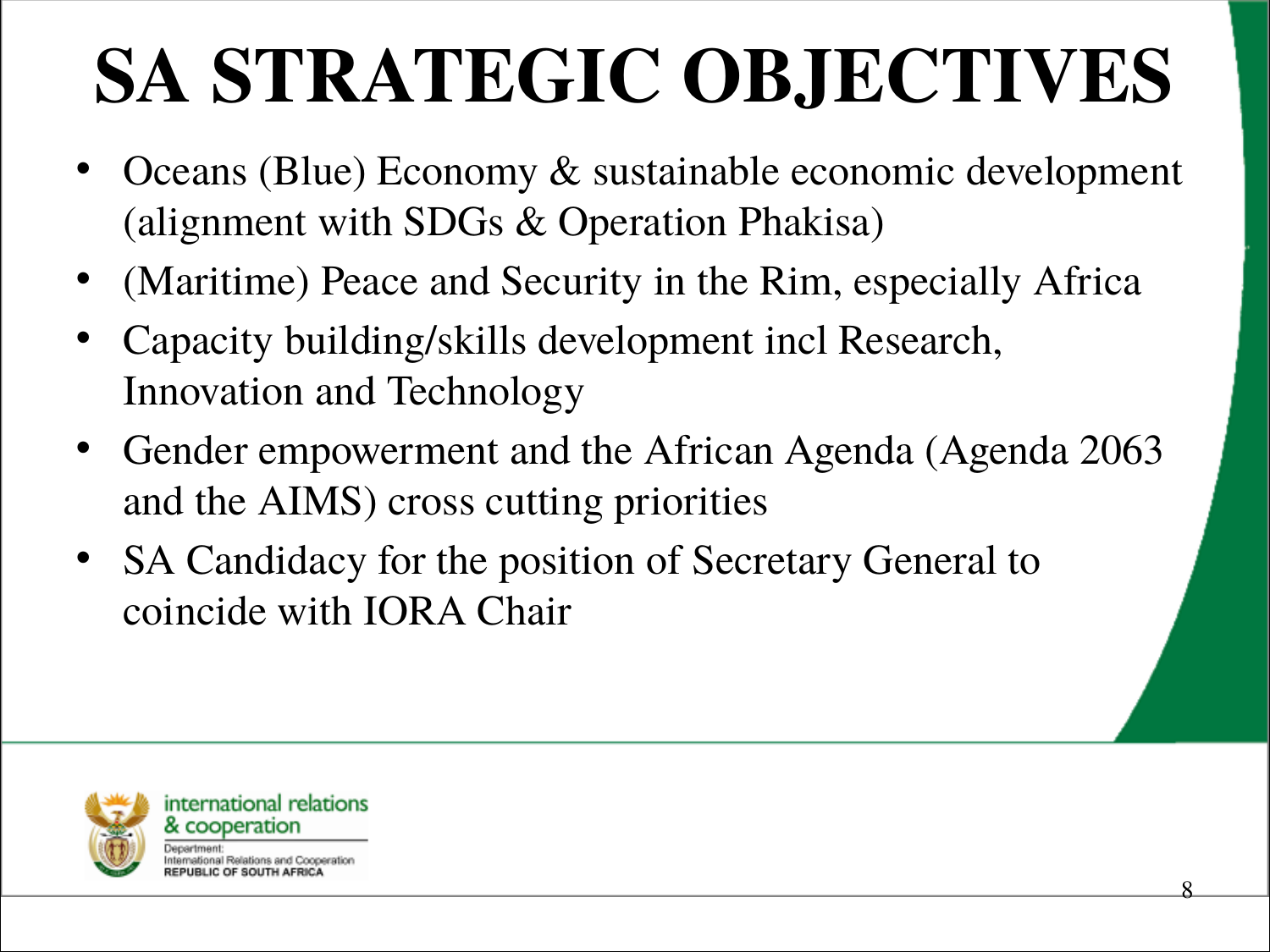

# SA STRATEGIC OBJECTIVES
Oceans (Blue) Economy & sustainable economic development (alignment with SDGs & Operation Phakisa)
(Maritime) Peace and Security in the Rim, especially Africa
Capacity building/skills development incl Research, Innovation and Technology
Gender empowerment and the African Agenda (Agenda 2063 and the AIMS) cross cutting priorities
SA Candidacy for the position of Secretary General to coincide with IORA Chair

8